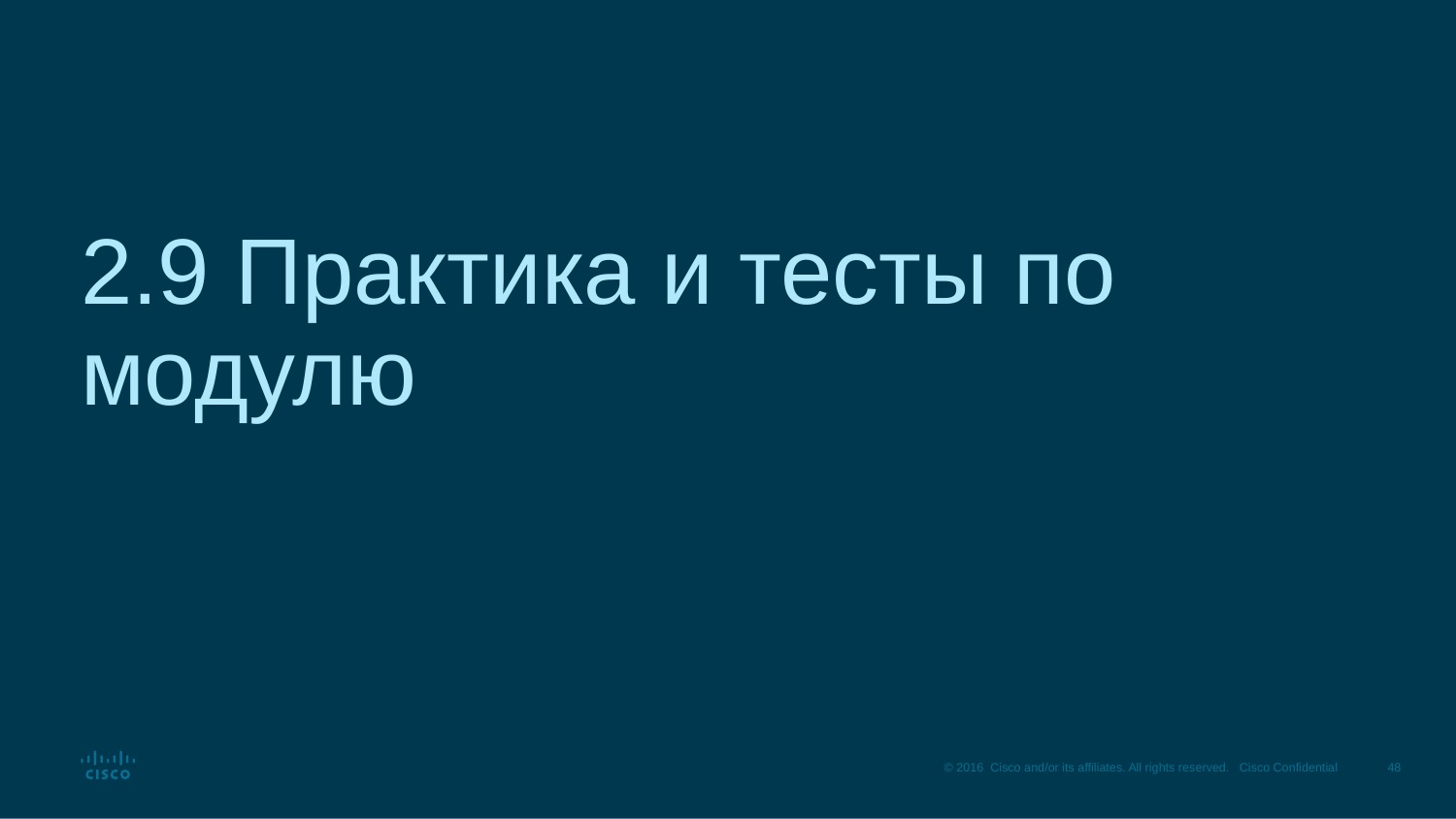

# 2.9 Практика и тесты по модулю